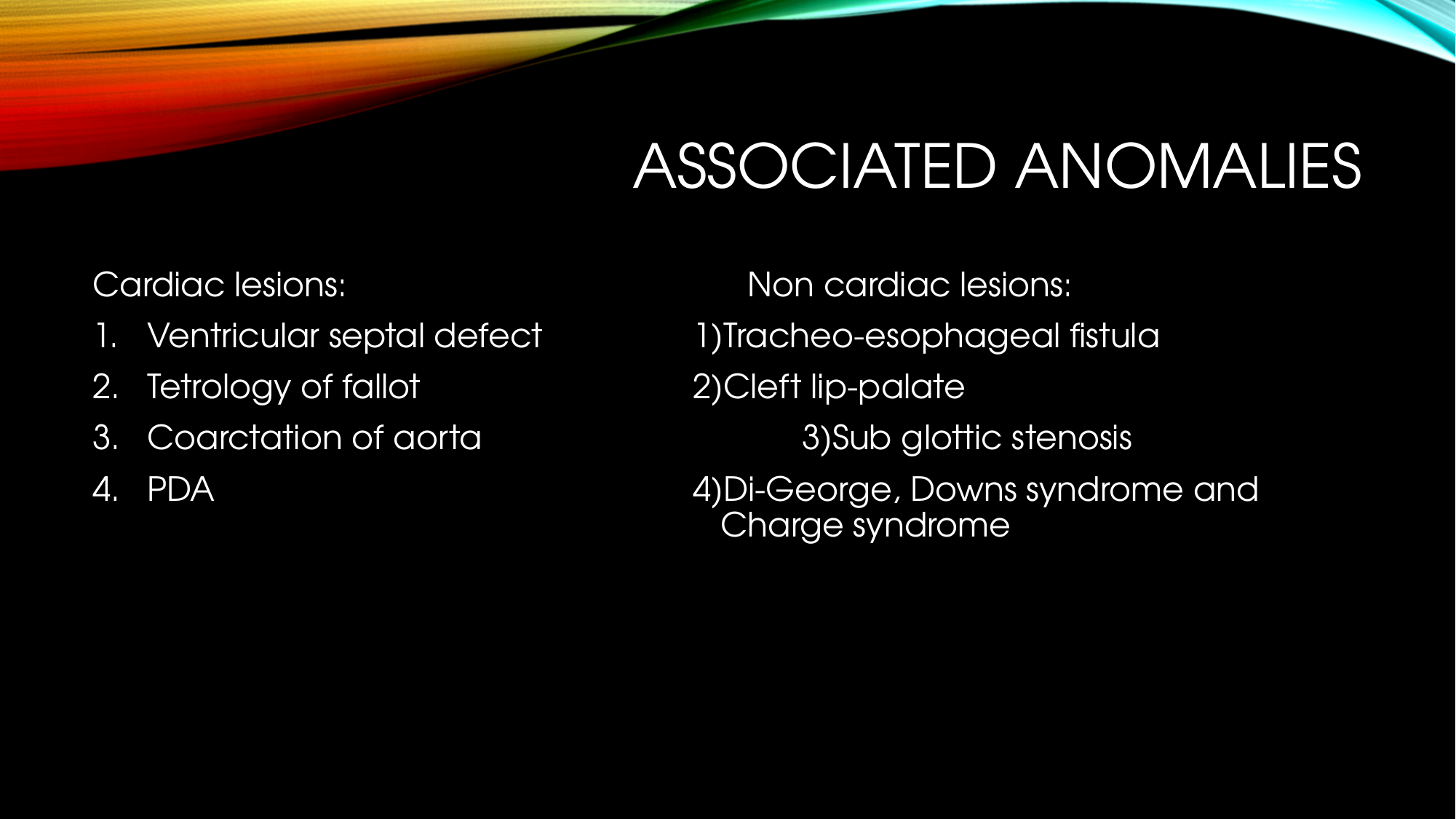

# Associated anomalies
Cardiac lesions:				Non cardiac lesions:
Ventricular septal defect		1)Tracheo-esophageal fistula
Tetrology of fallot			2)Cleft lip-palate
Coarctation of aorta			3)Sub glottic stenosis
PDA					4)Di-George, Downs syndrome and 						   Charge syndrome